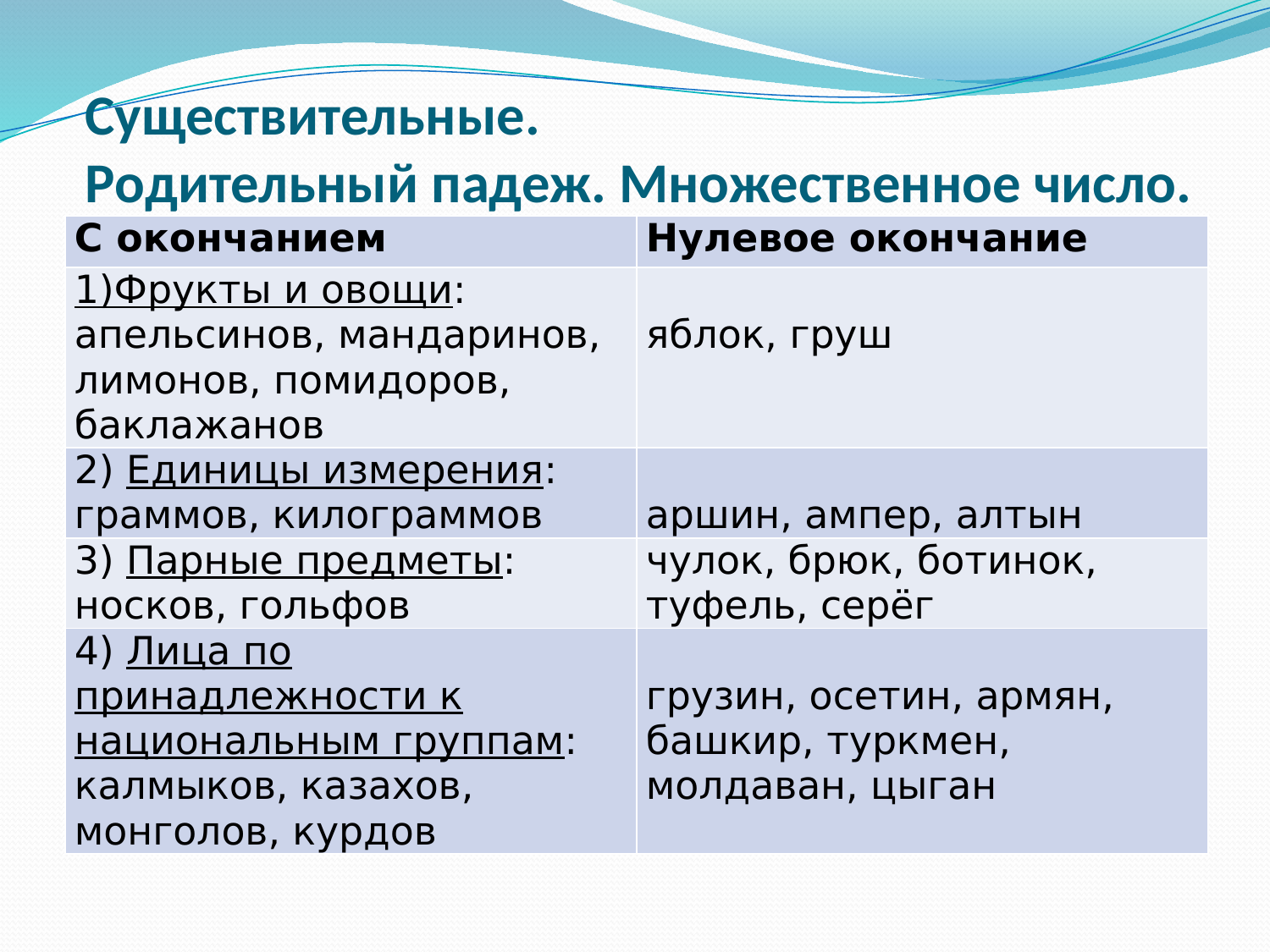

# Существительные. Родительный падеж. Множественное число.
| С окончанием | Нулевое окончание |
| --- | --- |
| 1)Фрукты и овощи: апельсинов, мандаринов, лимонов, помидоров, баклажанов | яблок, груш |
| 2) Единицы измерения: граммов, килограммов | аршин, ампер, алтын |
| 3) Парные предметы: носков, гольфов | чулок, брюк, ботинок, туфель, серёг |
| 4) Лица по принадлежности к национальным группам: калмыков, казахов, монголов, курдов | грузин, осетин, армян, башкир, туркмен, молдаван, цыган |